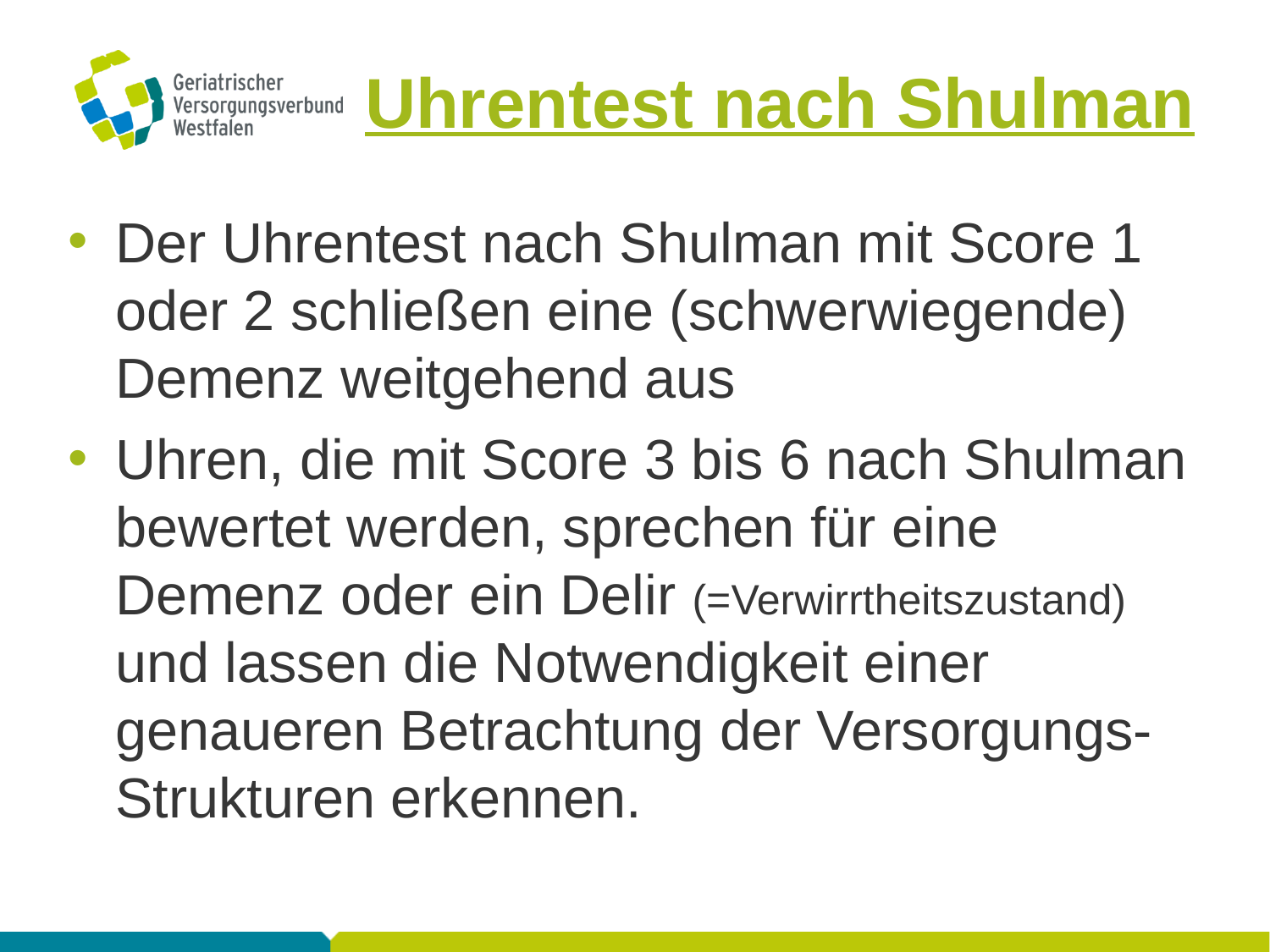

# Uhrentest nach Shulman
Der Uhrentest nach Shulman mit Score 1 oder 2 schließen eine (schwerwiegende) Demenz weitgehend aus
Uhren, die mit Score 3 bis 6 nach Shulman bewertet werden, sprechen für eine Demenz oder ein Delir (=Verwirrtheitszustand) und lassen die Notwendigkeit einer genaueren Betrachtung der Versorgungs-Strukturen erkennen.